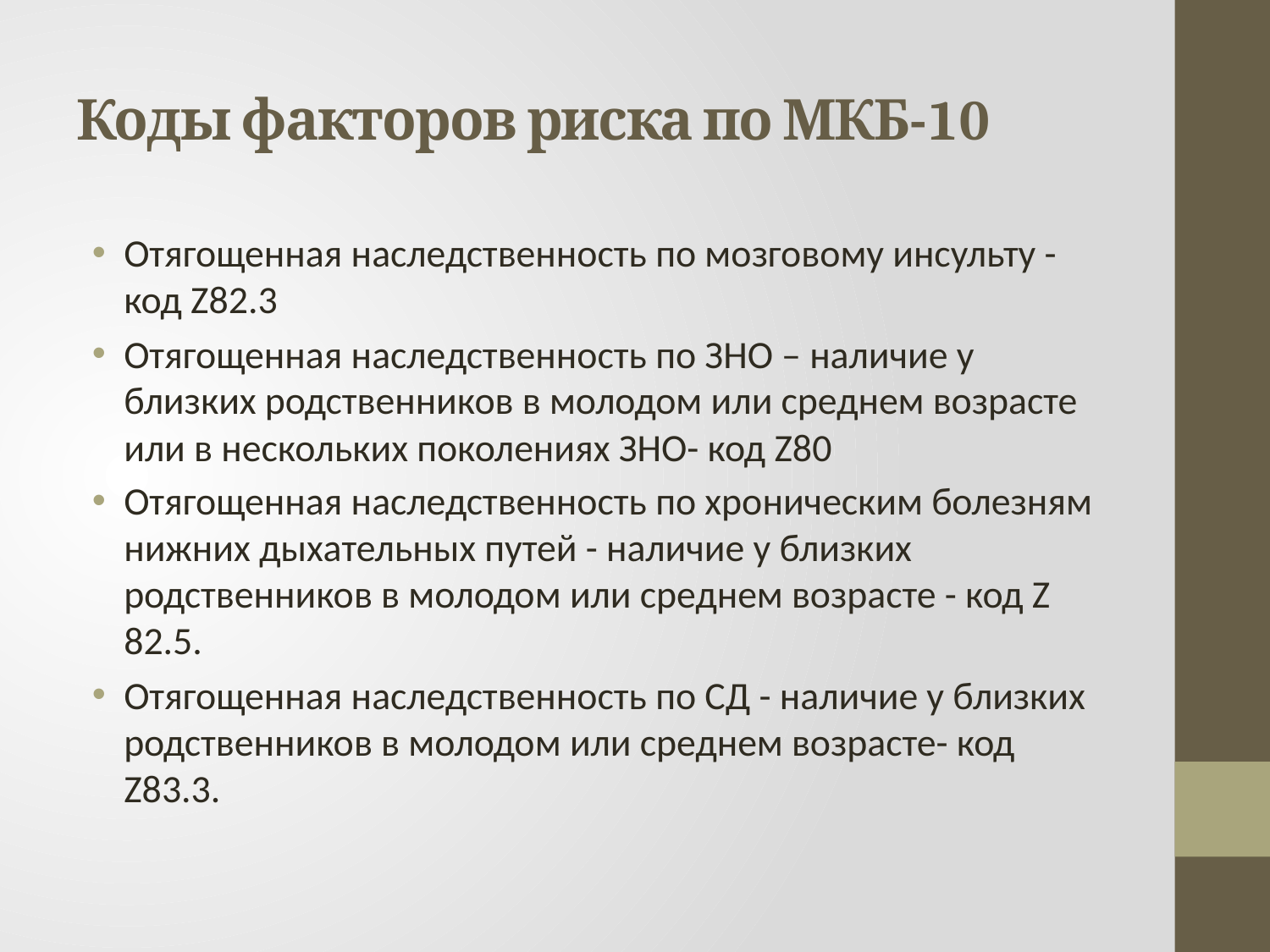

# Коды факторов риска по МКБ-10
Отягощенная наследственность по мозговому инсульту - код Z82.3
Отягощенная наследственность по ЗНО – наличие у близких родственников в молодом или среднем возрасте или в нескольких поколениях ЗНО- код Z80
Отягощенная наследственность по хроническим болезням нижних дыхательных путей - наличие у близких родственников в молодом или среднем возрасте - код Z 82.5.
Отягощенная наследственность по СД - наличие у близких родственников в молодом или среднем возрасте- код Z83.3.